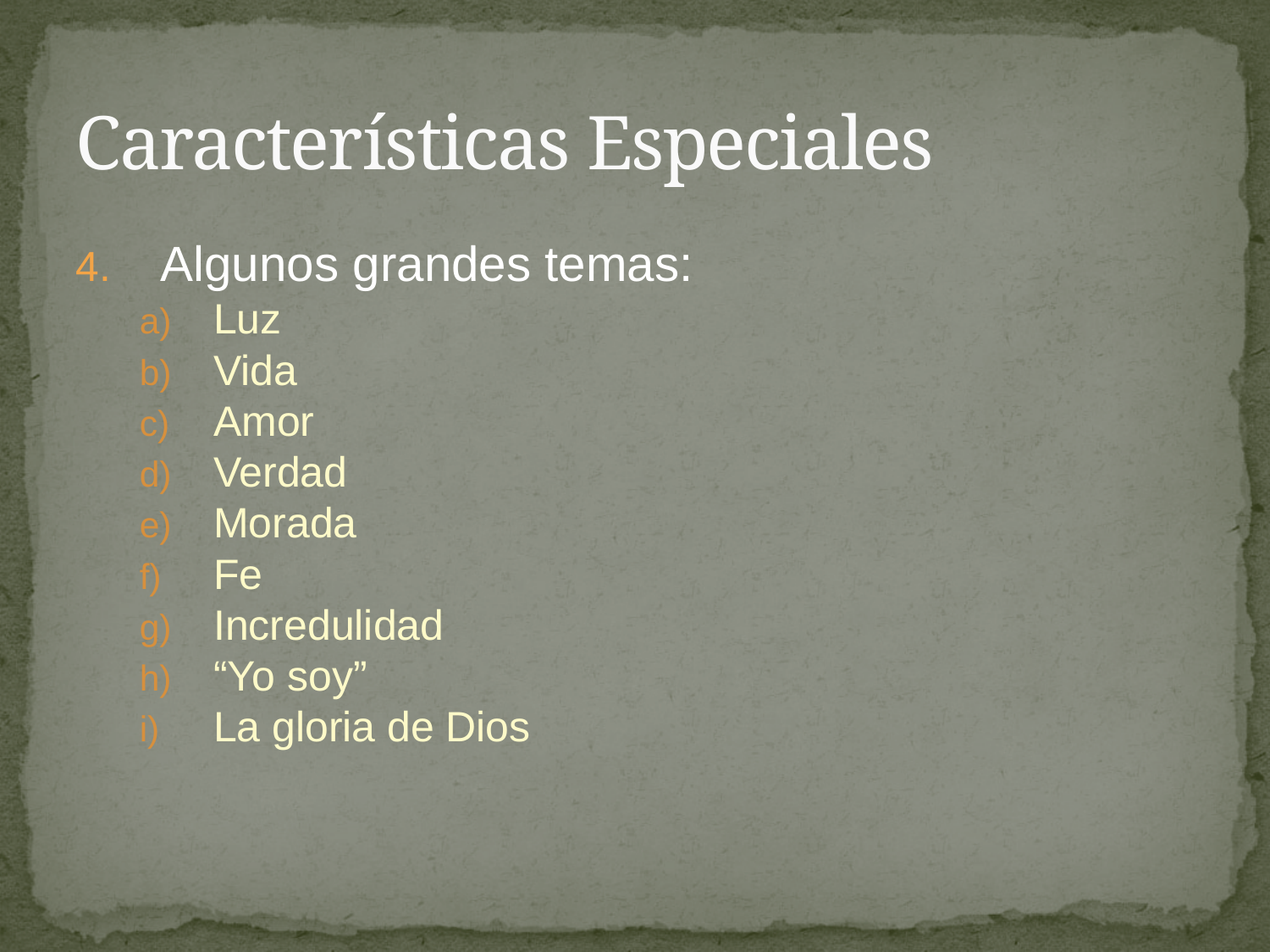

# Características Especiales
Algunos grandes temas:
Luz
Vida
Amor
Verdad
Morada
Fe
Incredulidad
“Yo soy”
La gloria de Dios